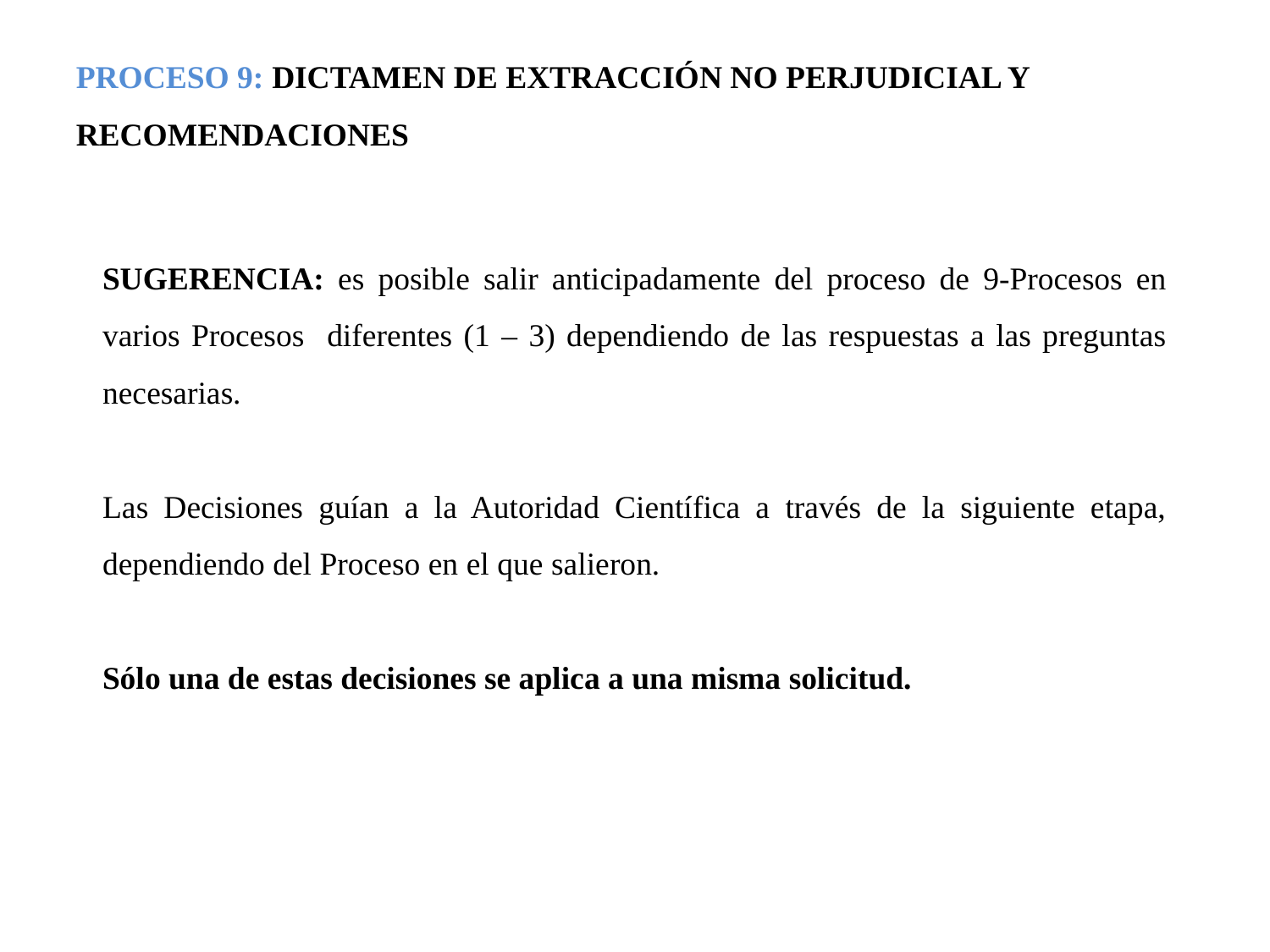

PROCESO 9: DICTAMEN DE EXTRACCIÓN NO PERJUDICIAL Y  RECOMENDACIONES
SUGERENCIA: es posible salir anticipadamente del proceso de 9-Procesos en varios Procesos  diferentes (1 – 3) dependiendo de las respuestas a las preguntas necesarias.

Las Decisiones guían a la Autoridad Científica a través de la siguiente etapa, dependiendo del Proceso en el que salieron.

Sólo una de estas decisiones se aplica a una misma solicitud.